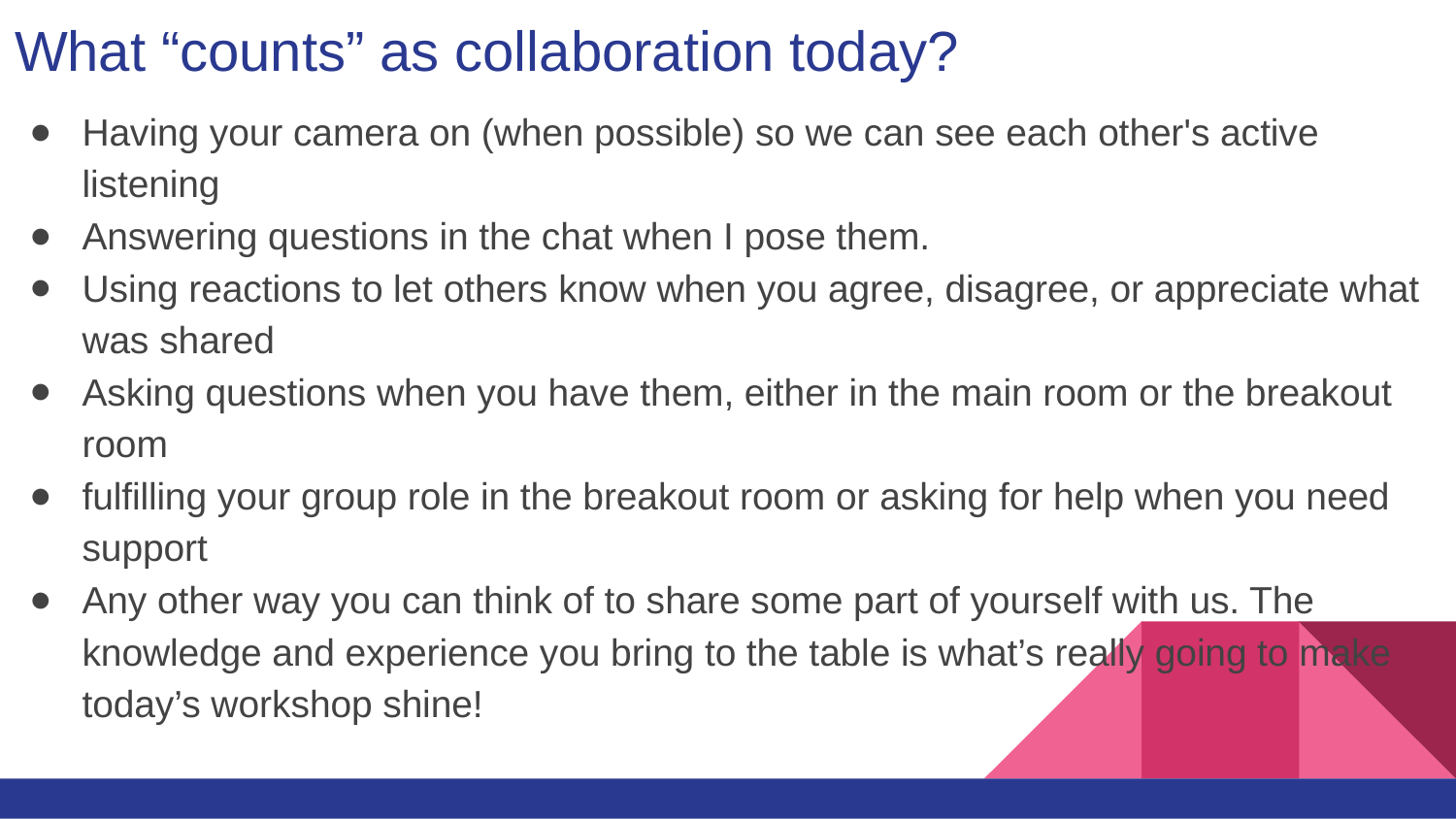

# What “counts” as collaboration today?
Having your camera on (when possible) so we can see each other's active listening
Answering questions in the chat when I pose them.
Using reactions to let others know when you agree, disagree, or appreciate what was shared
Asking questions when you have them, either in the main room or the breakout room
fulfilling your group role in the breakout room or asking for help when you need support
Any other way you can think of to share some part of yourself with us. The knowledge and experience you bring to the table is what’s really going to make today’s workshop shine!